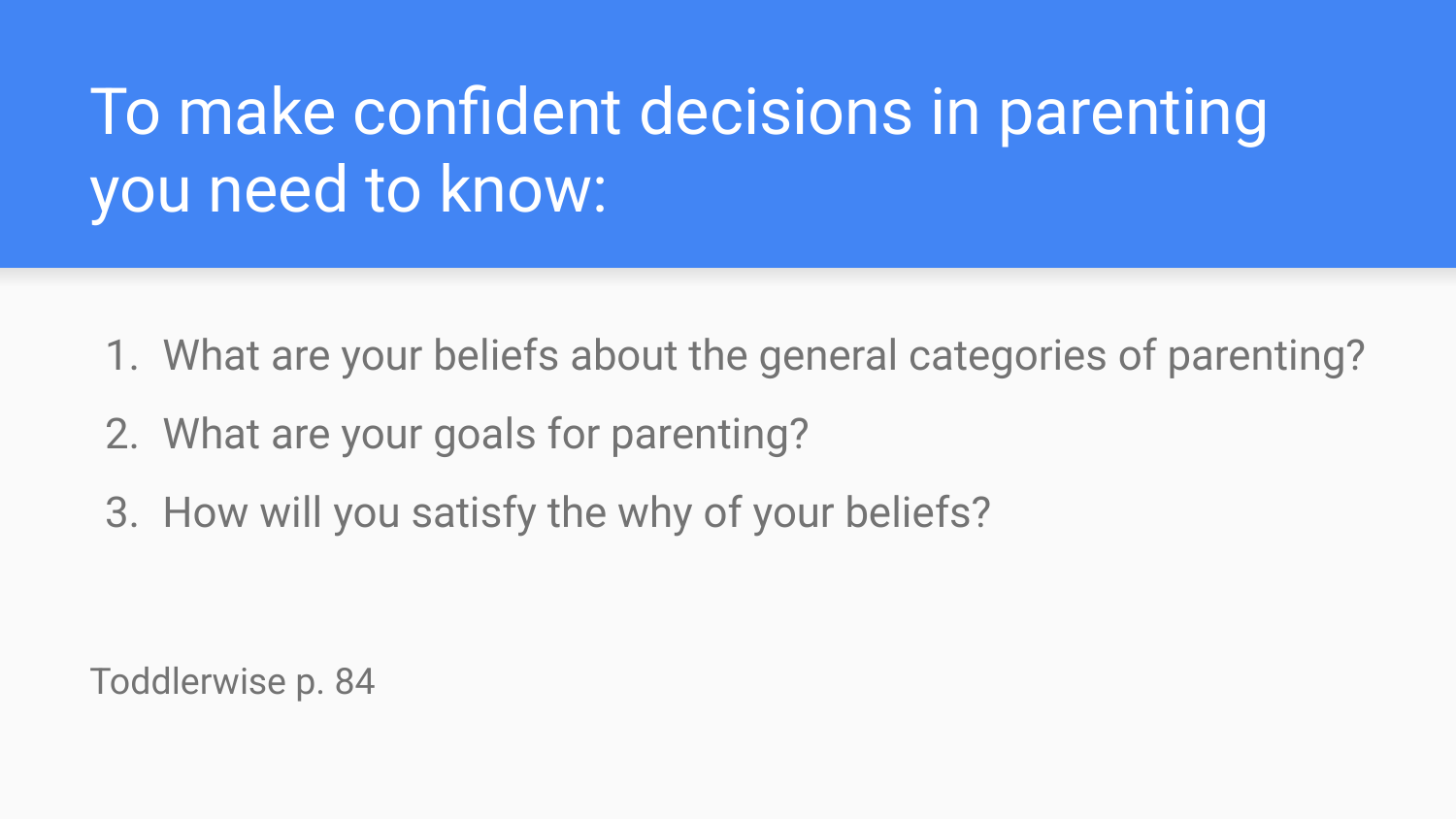

# To make confident decisions in parenting you need to know:
What are your beliefs about the general categories of parenting?
What are your goals for parenting?
How will you satisfy the why of your beliefs?

Toddlerwise p. 84